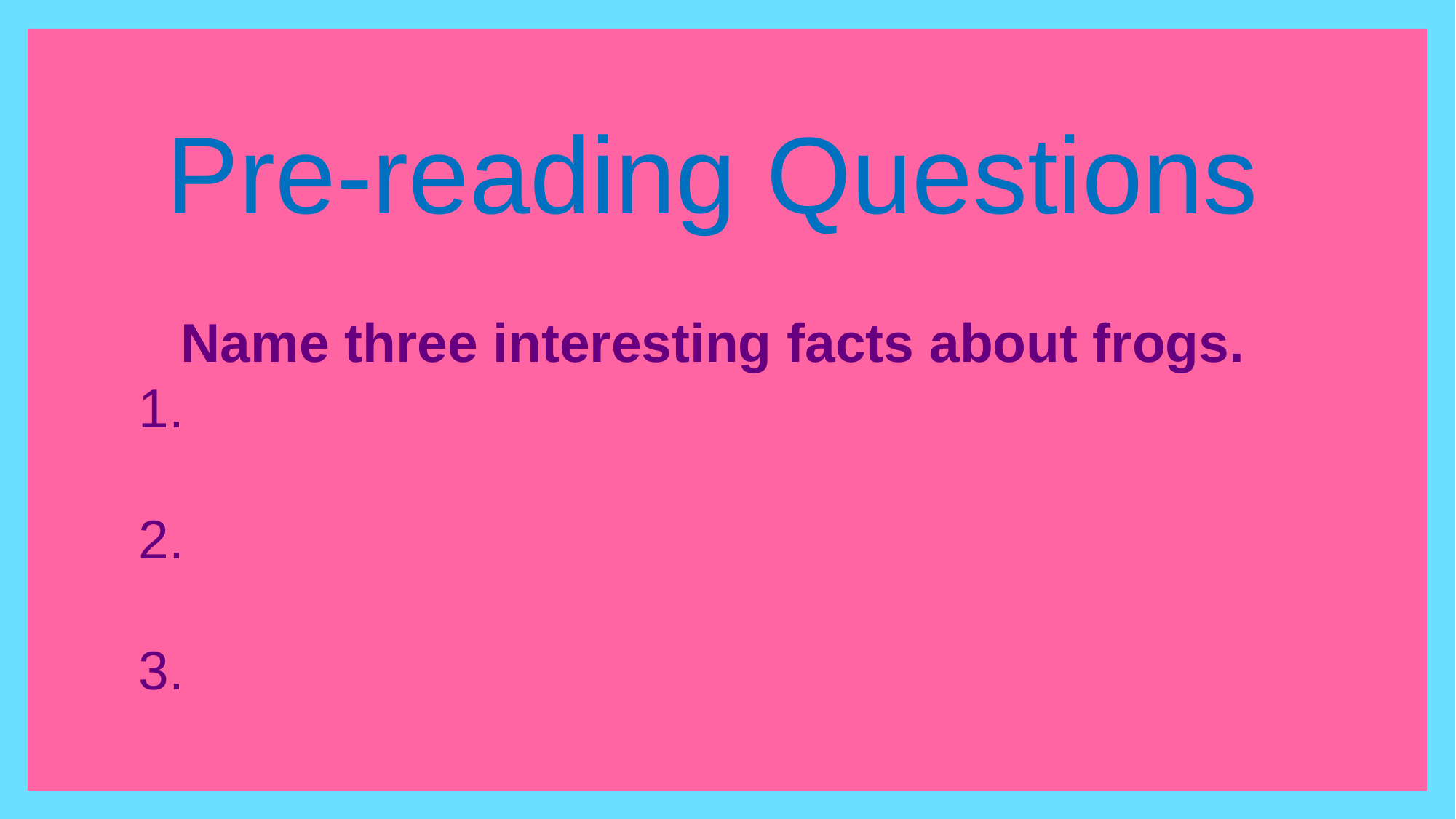

Pre-reading Questions

Name three interesting facts about frogs.
1.

2.

3.